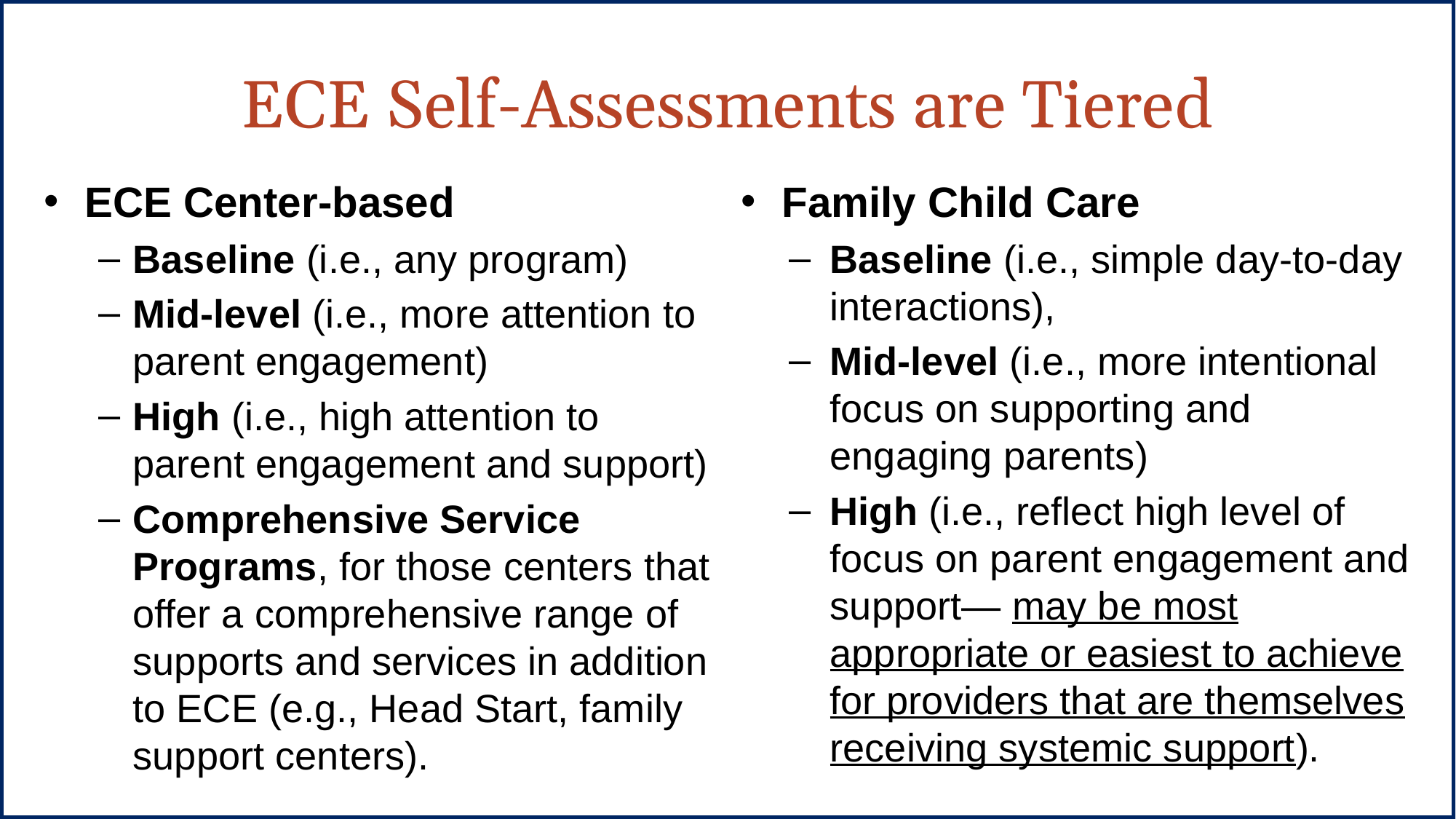

# ECE Self-Assessments are Tiered
ECE Center-based
Baseline (i.e., any program)
Mid-level (i.e., more attention to parent engagement)
High (i.e., high attention to parent engagement and support)
Comprehensive Service Programs, for those centers that offer a comprehensive range of supports and services in addition to ECE (e.g., Head Start, family support centers).

Family Child Care
Baseline (i.e., simple day-to-day interactions),
Mid-level (i.e., more intentional focus on supporting and engaging parents)
High (i.e., reflect high level of focus on parent engagement and support— may be most appropriate or easiest to achieve for providers that are themselves receiving systemic support).